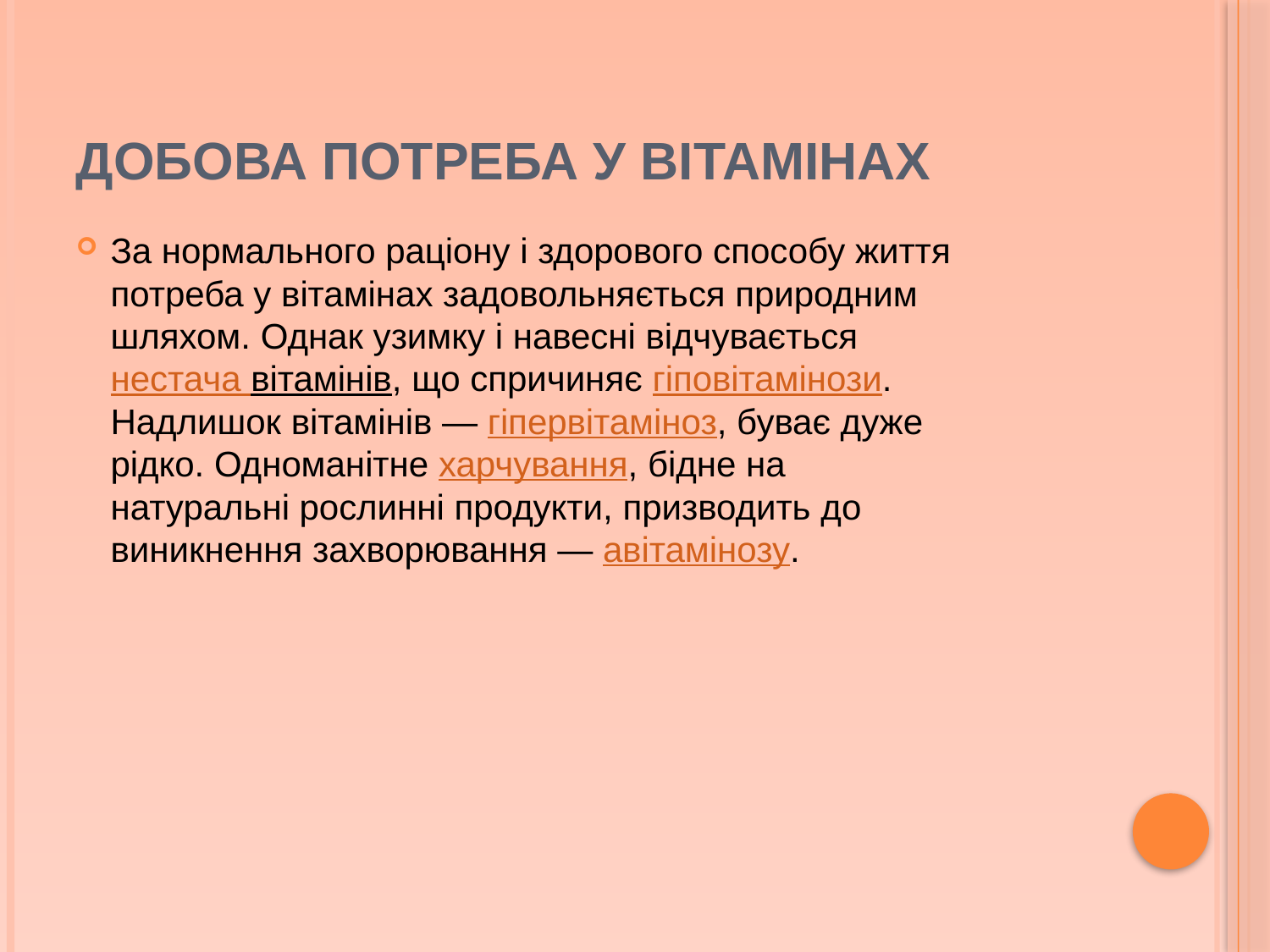

# Добова потреба у вітамінах
За нормального раціону і здорового способу життя потреба у вітамінах задовольняється природним шляхом. Однак узимку і навесні відчувається нестача вітамінів, що спричиняє гіповітамінози. Надлишок вітамінів — гіпервітаміноз, буває дуже рідко. Одноманітне харчування, бідне на натуральні рослинні продукти, призводить до виникнення захворювання — авітамінозу.